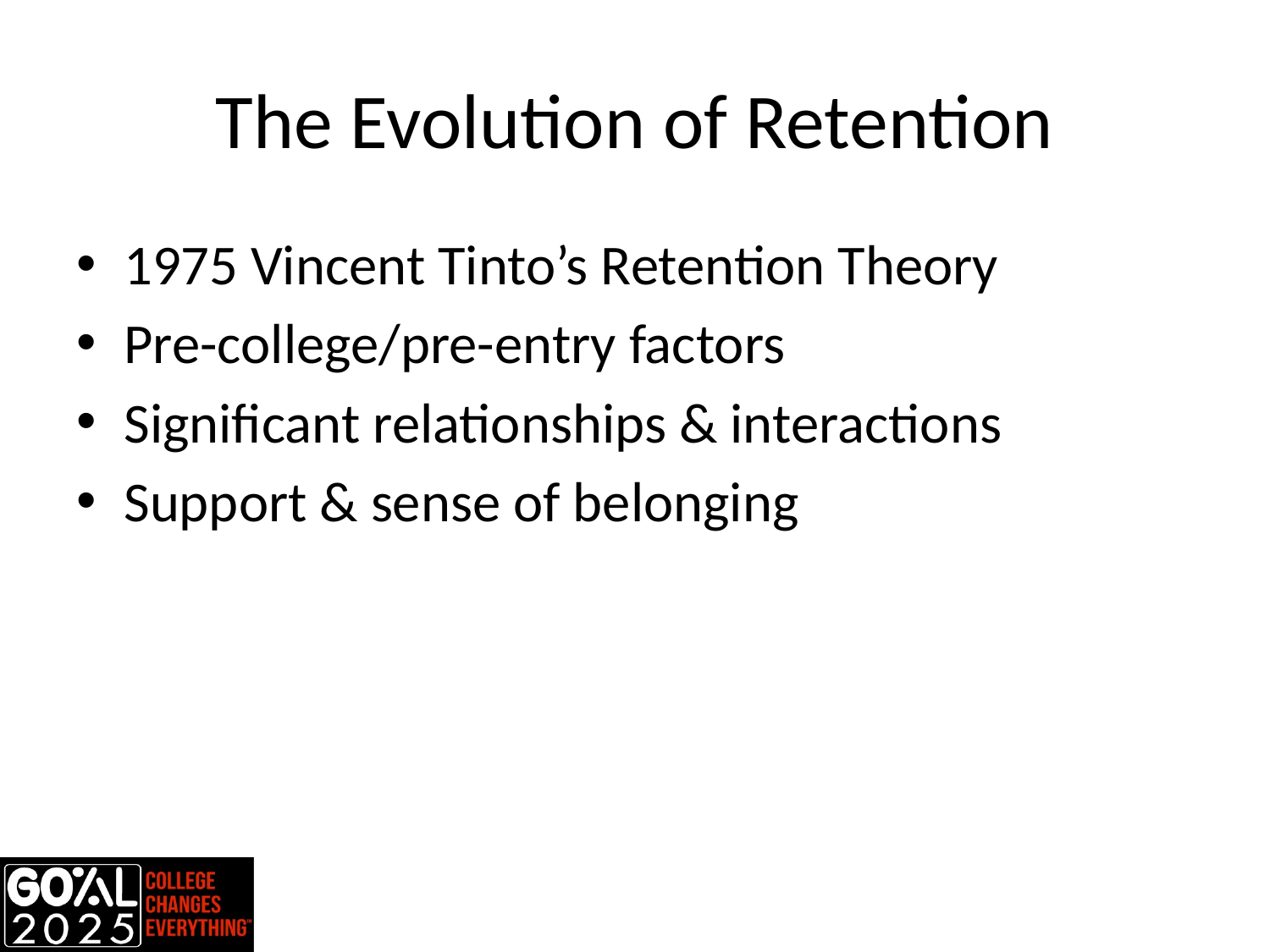

# The Evolution of Retention
1975 Vincent Tinto’s Retention Theory
Pre-college/pre-entry factors
Significant relationships & interactions
Support & sense of belonging